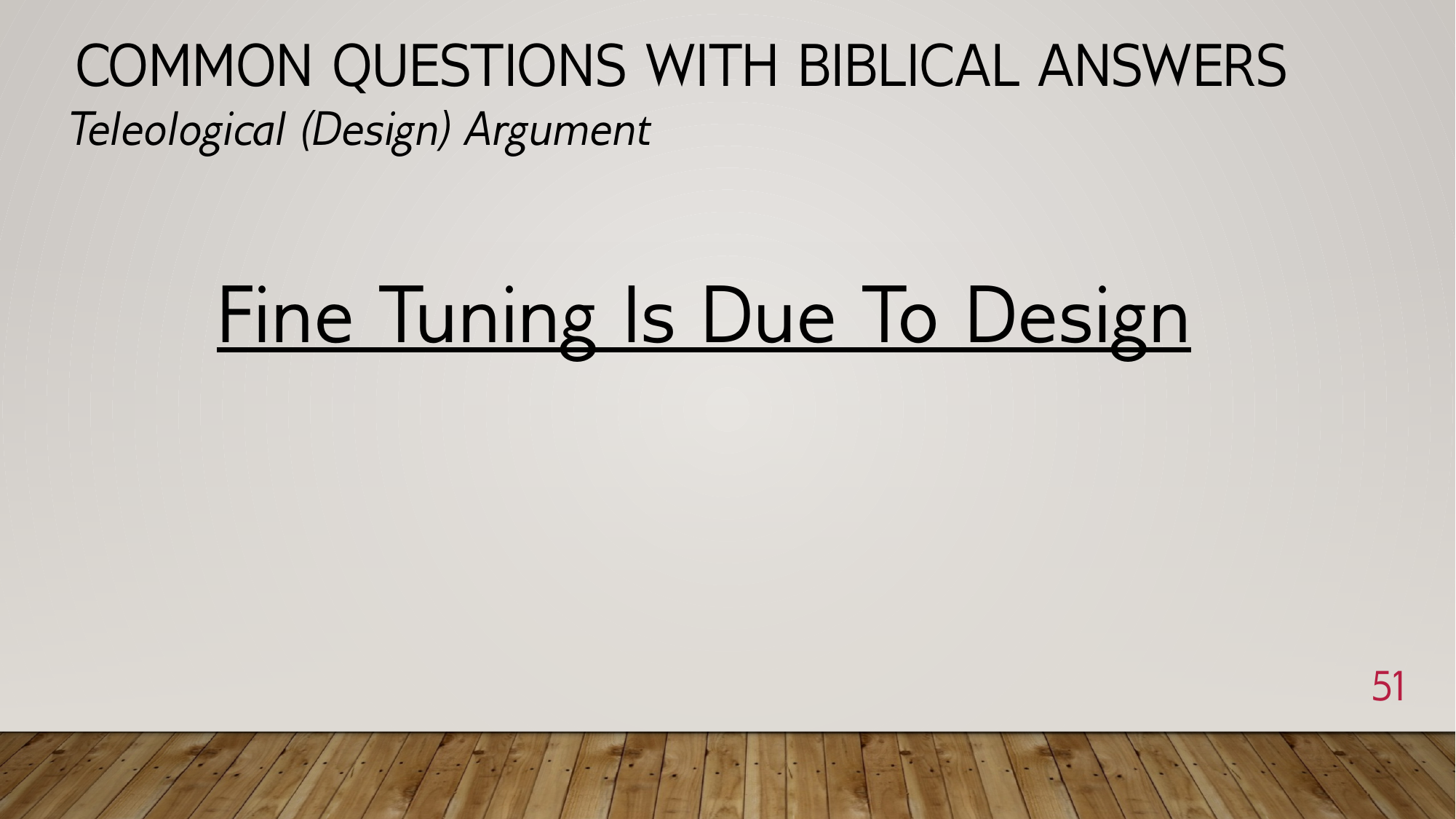

# Common Questions with Biblical Answers
Teleological (Design) Argument
Fine Tuning Is Due To Design
51